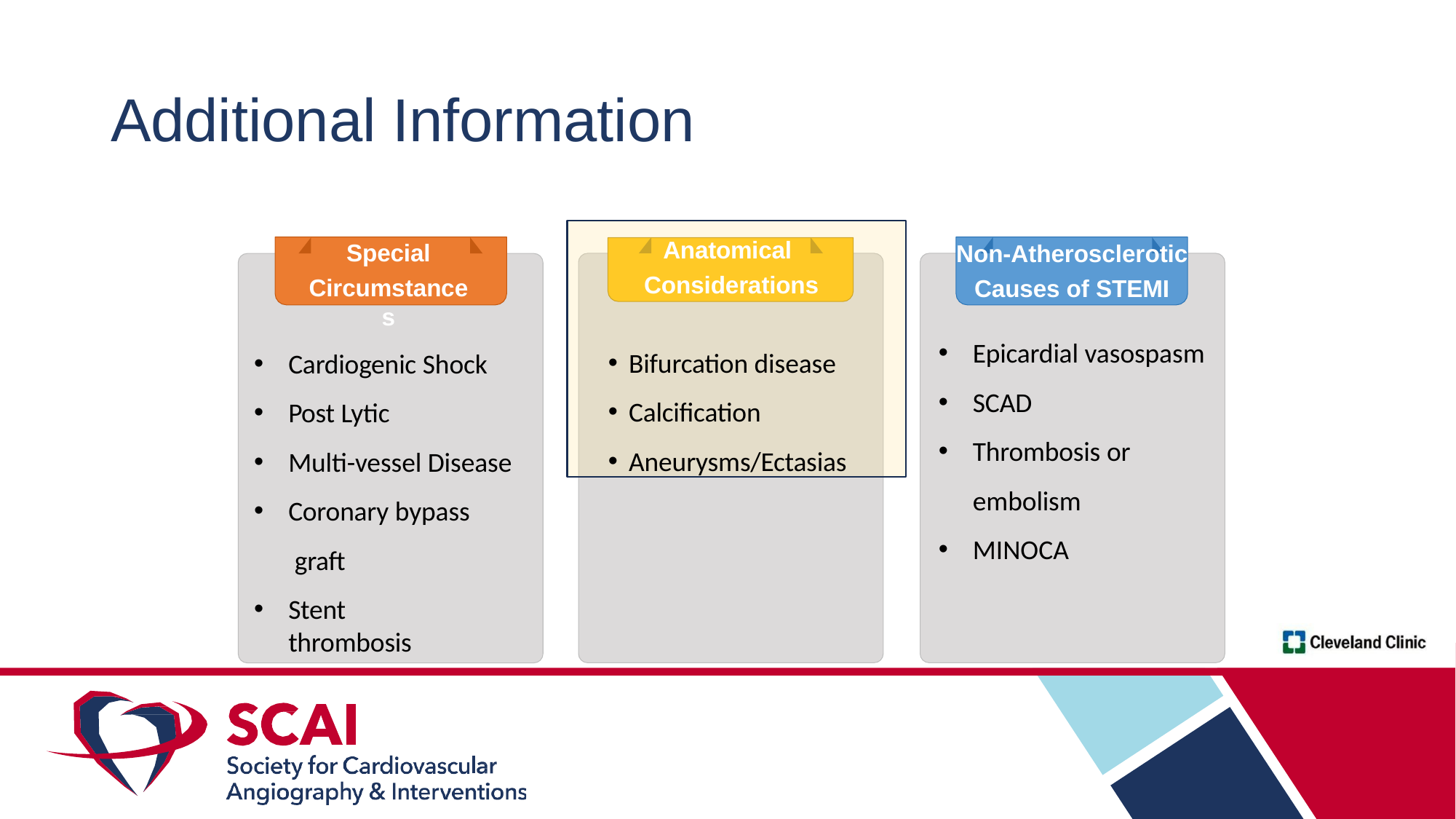

# Additional Information
Anatomical
Considerations

Bifurcation disease
Calcification
Aneurysms/Ectasias
Special
Circumstances
Non-Atherosclerotic
Causes of STEMI

Epicardial vasospasm
SCAD
Thrombosis or
embolism
MINOCA
Cardiogenic Shock
Post Lytic
Multi-vessel Disease
Coronary bypass  graft
Stent thrombosis